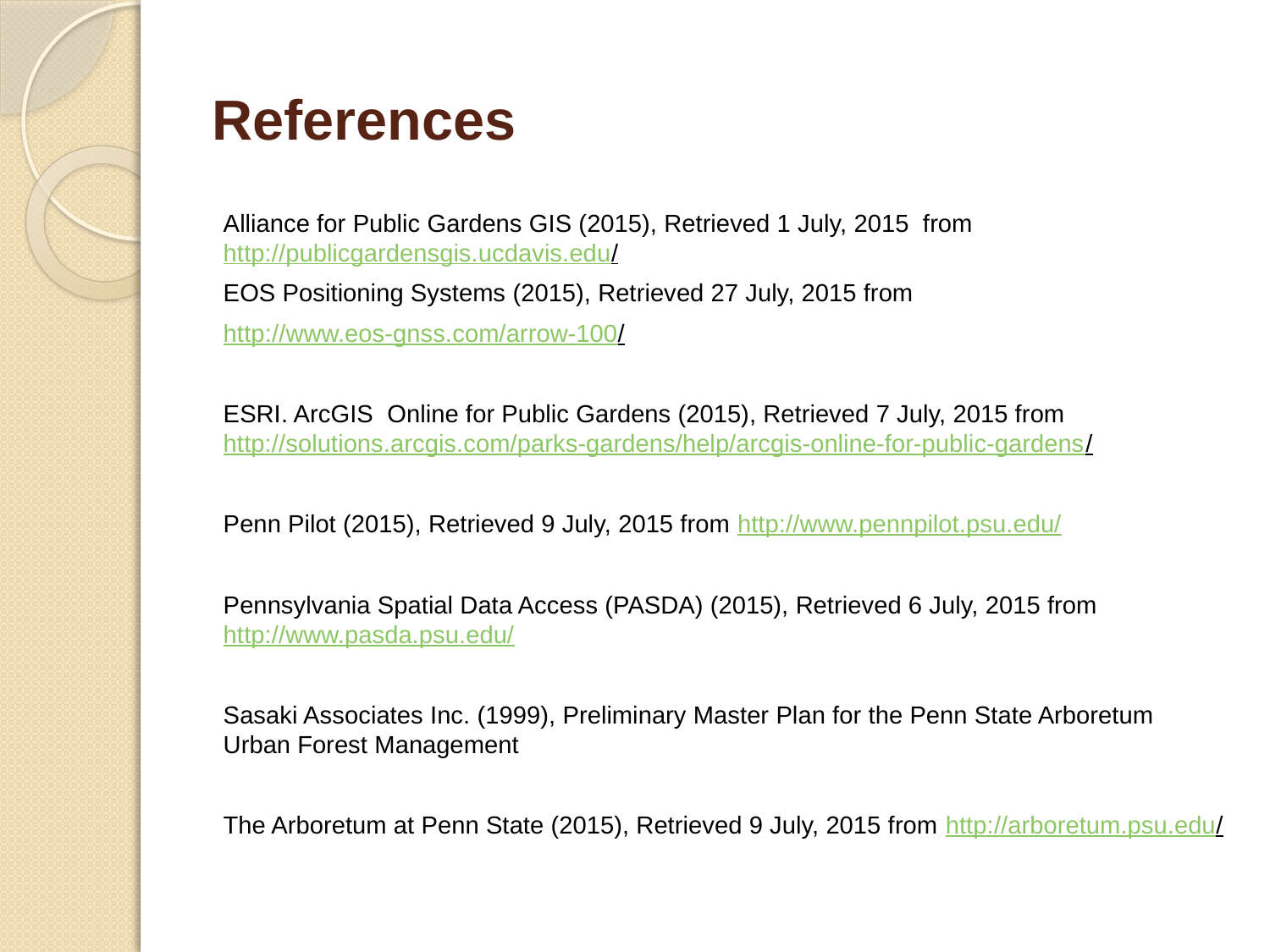

# References
Alliance for Public Gardens GIS (2015), Retrieved 1 July, 2015  from http://publicgardensgis.ucdavis.edu/
EOS Positioning Systems (2015), Retrieved 27 July, 2015 from
http://www.eos-gnss.com/arrow-100/

ESRI. ArcGIS  Online for Public Gardens (2015), Retrieved 7 July, 2015 from http://solutions.arcgis.com/parks-gardens/help/arcgis-online-for-public-gardens/

Penn Pilot (2015), Retrieved 9 July, 2015 from http://www.pennpilot.psu.edu/

Pennsylvania Spatial Data Access (PASDA) (2015), Retrieved 6 July, 2015 from http://www.pasda.psu.edu/

Sasaki Associates Inc. (1999), Preliminary Master Plan for the Penn State Arboretum Urban Forest Management

The Arboretum at Penn State (2015), Retrieved 9 July, 2015 from http://arboretum.psu.edu/